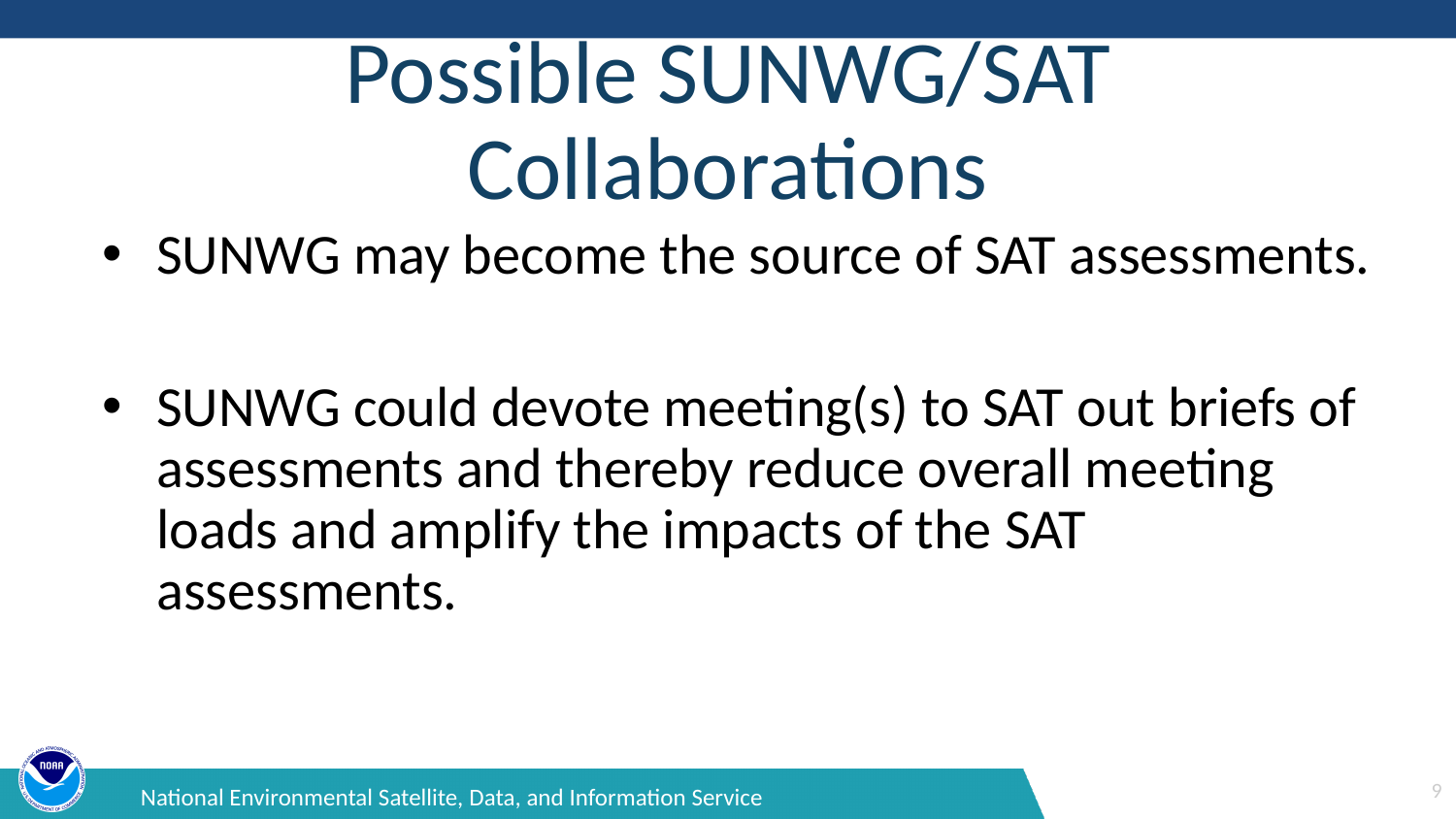

# Possible SUNWG/SAT Collaborations
SUNWG may become the source of SAT assessments.

SUNWG could devote meeting(s) to SAT out briefs of assessments and thereby reduce overall meeting loads and amplify the impacts of the SAT assessments.